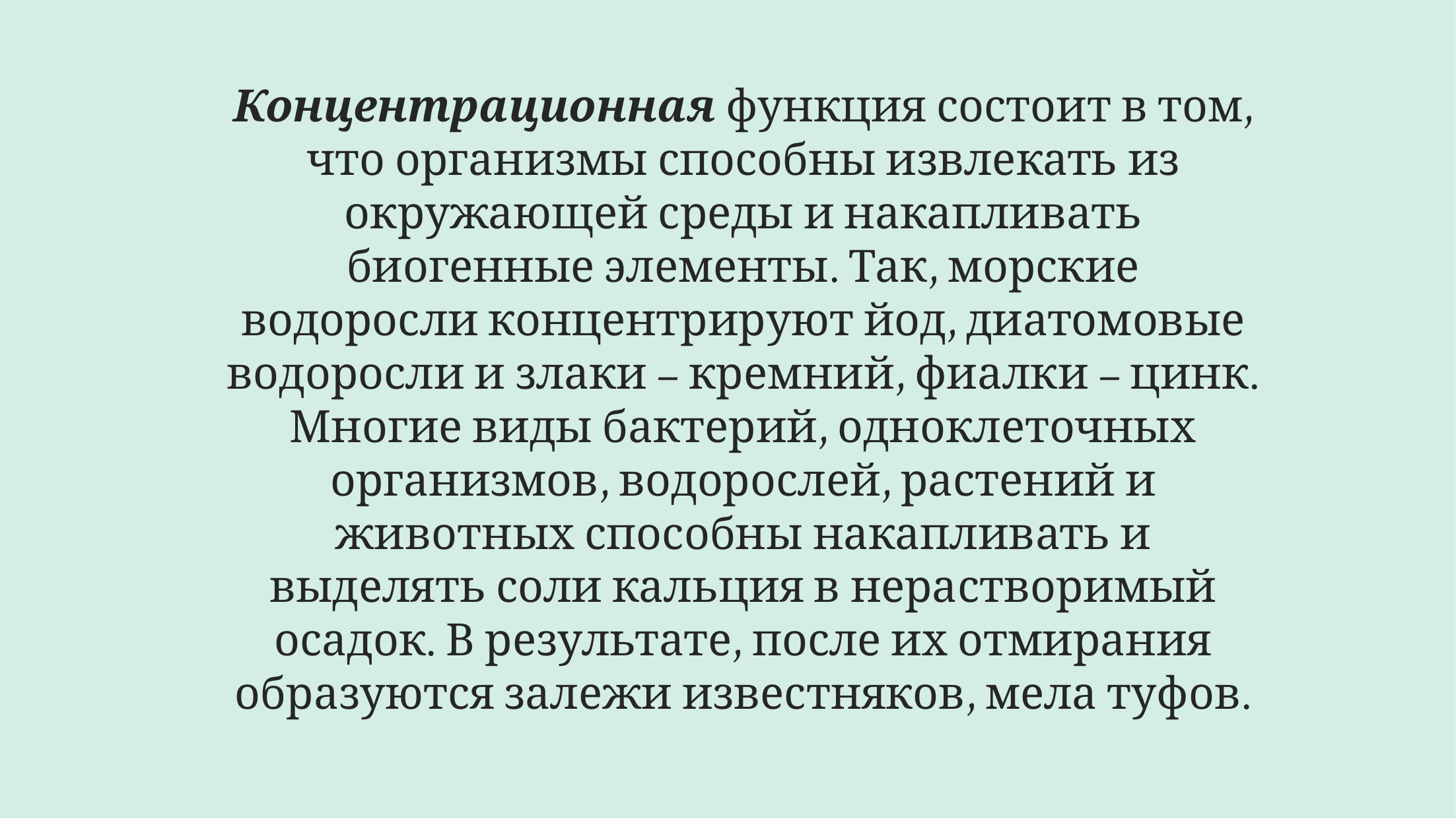

# Концентрационная функция состоит в том, что организмы способны извлекать из окружающей среды и накапливать биогенные элементы. Так, морские водоросли концентрируют йод, диатомовые водоросли и злаки – кремний, фиалки – цинк. Многие виды бактерий, одноклеточных организмов, водорослей, растений и животных способны накапливать и выделять соли кальция в нерастворимый осадок. В результате, после их отмирания образуются залежи известняков, мела туфов.